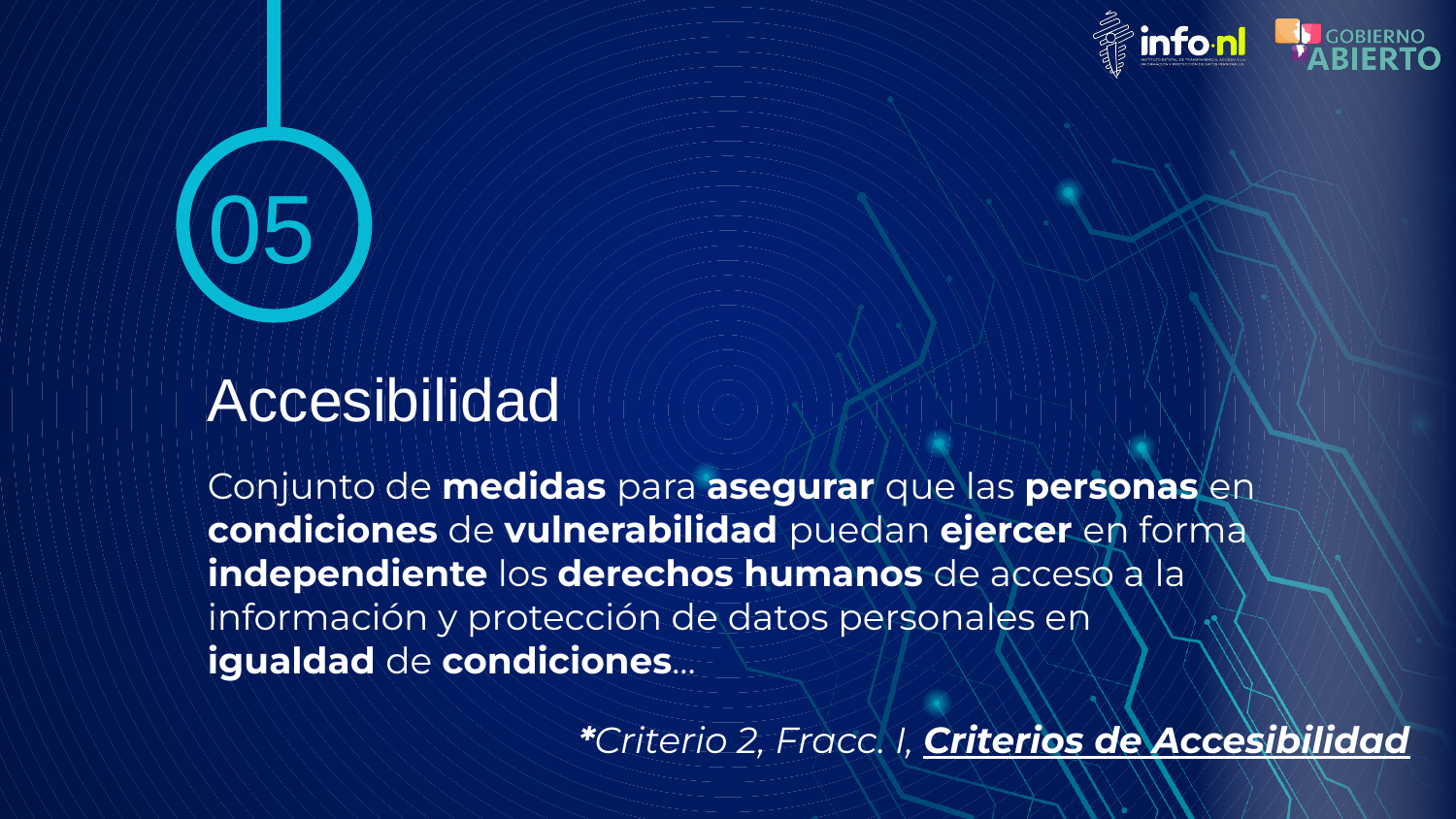

05
# Accesibilidad
Conjunto de medidas para asegurar que las personas en condiciones de vulnerabilidad puedan ejercer en forma independiente los derechos humanos de acceso a la información y protección de datos personales en igualdad de condiciones…
*Criterio 2, Fracc. I, Criterios de Accesibilidad